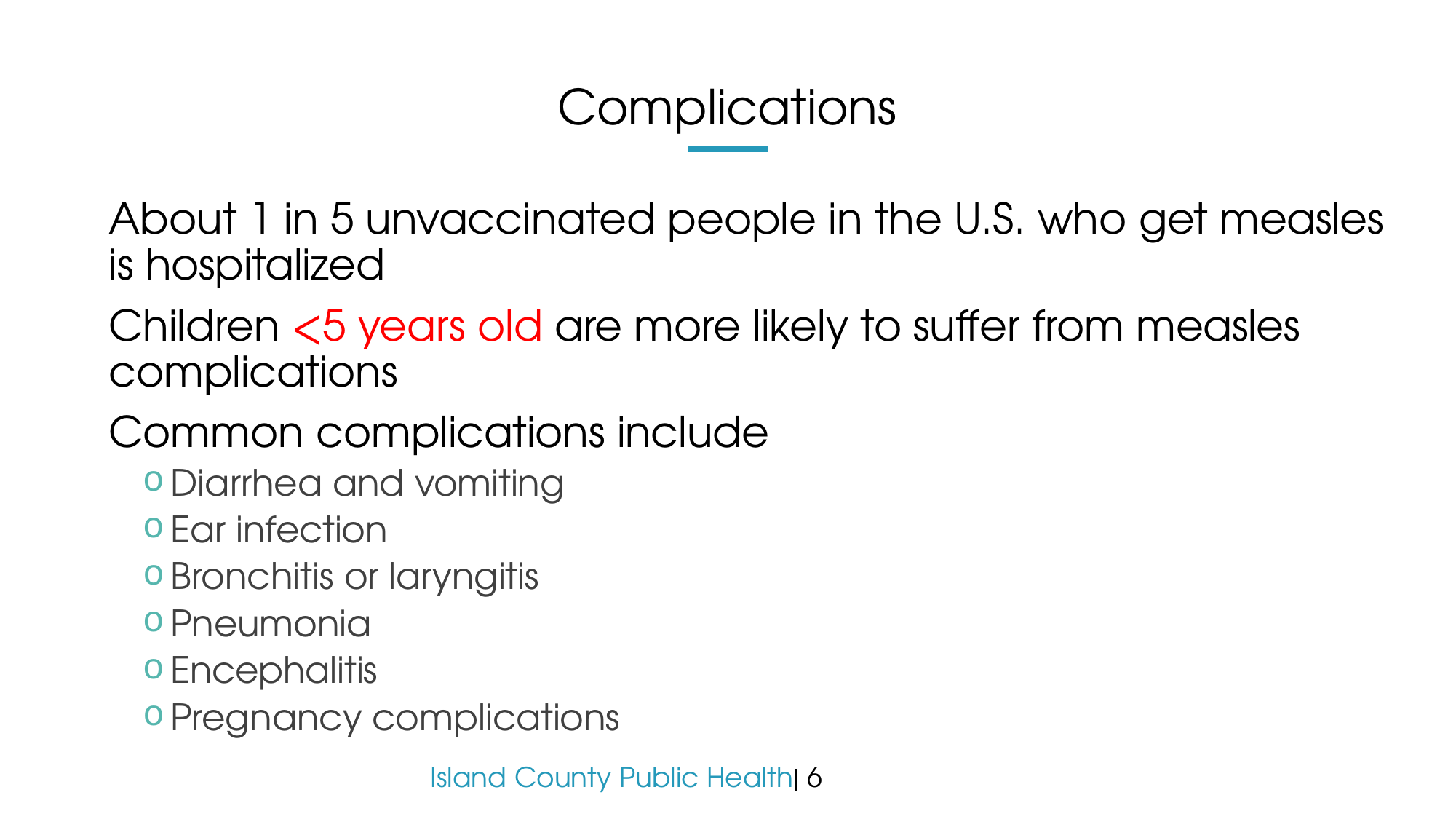

# Complications
About 1 in 5 unvaccinated people in the U.S. who get measles is hospitalized
Children <5 years old are more likely to suffer from measles complications
Common complications include
Diarrhea and vomiting
Ear infection
Bronchitis or laryngitis
Pneumonia
Encephalitis
Pregnancy complications
Island County Public Health| 6